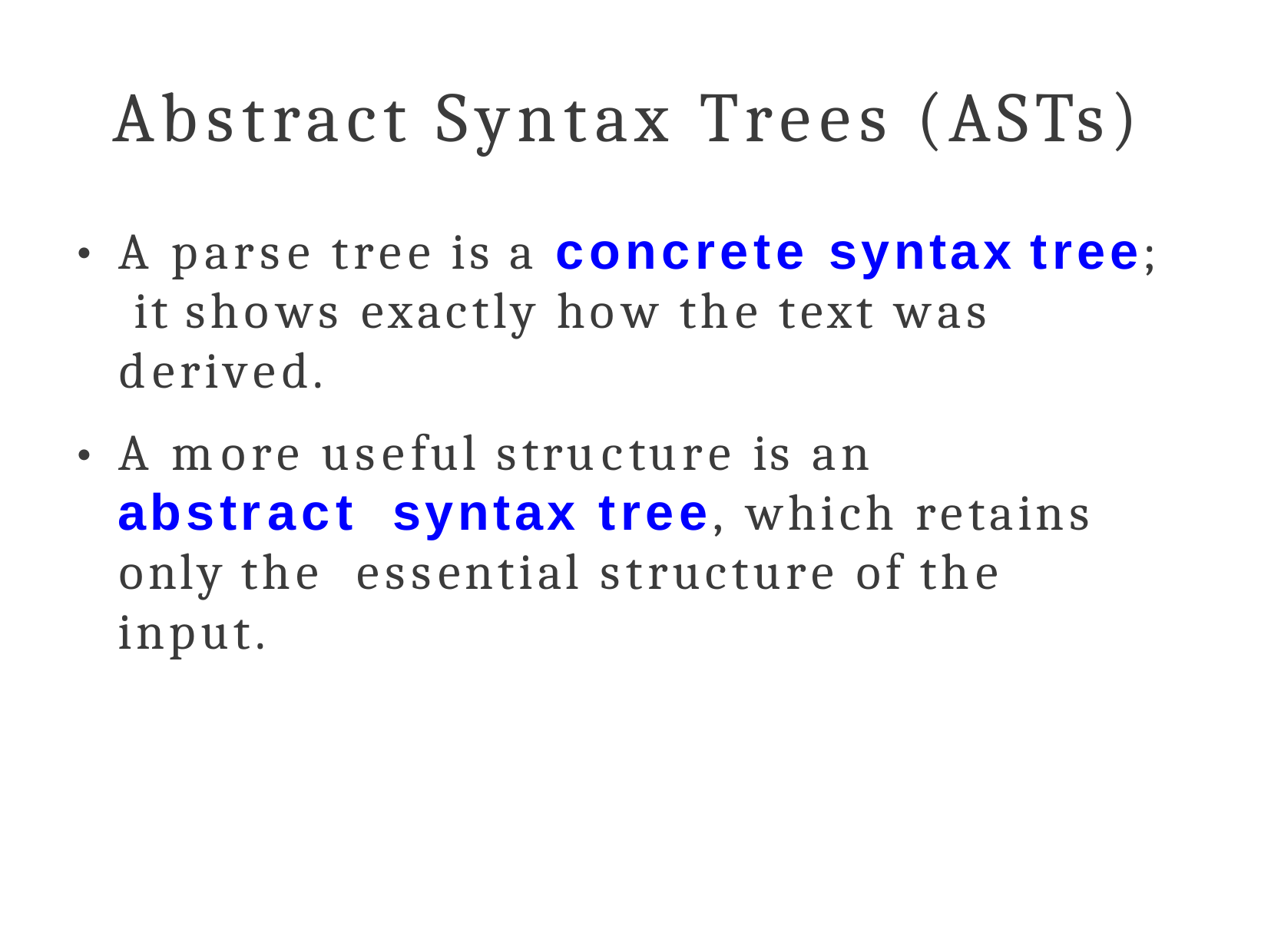

# Abstract Syntax Trees (ASTs)
A parse tree is a concrete syntax tree;  it shows exactly how the text was  derived.
A more useful structure is an	abstract  syntax tree, which retains only the  essential structure of the input.
●
●